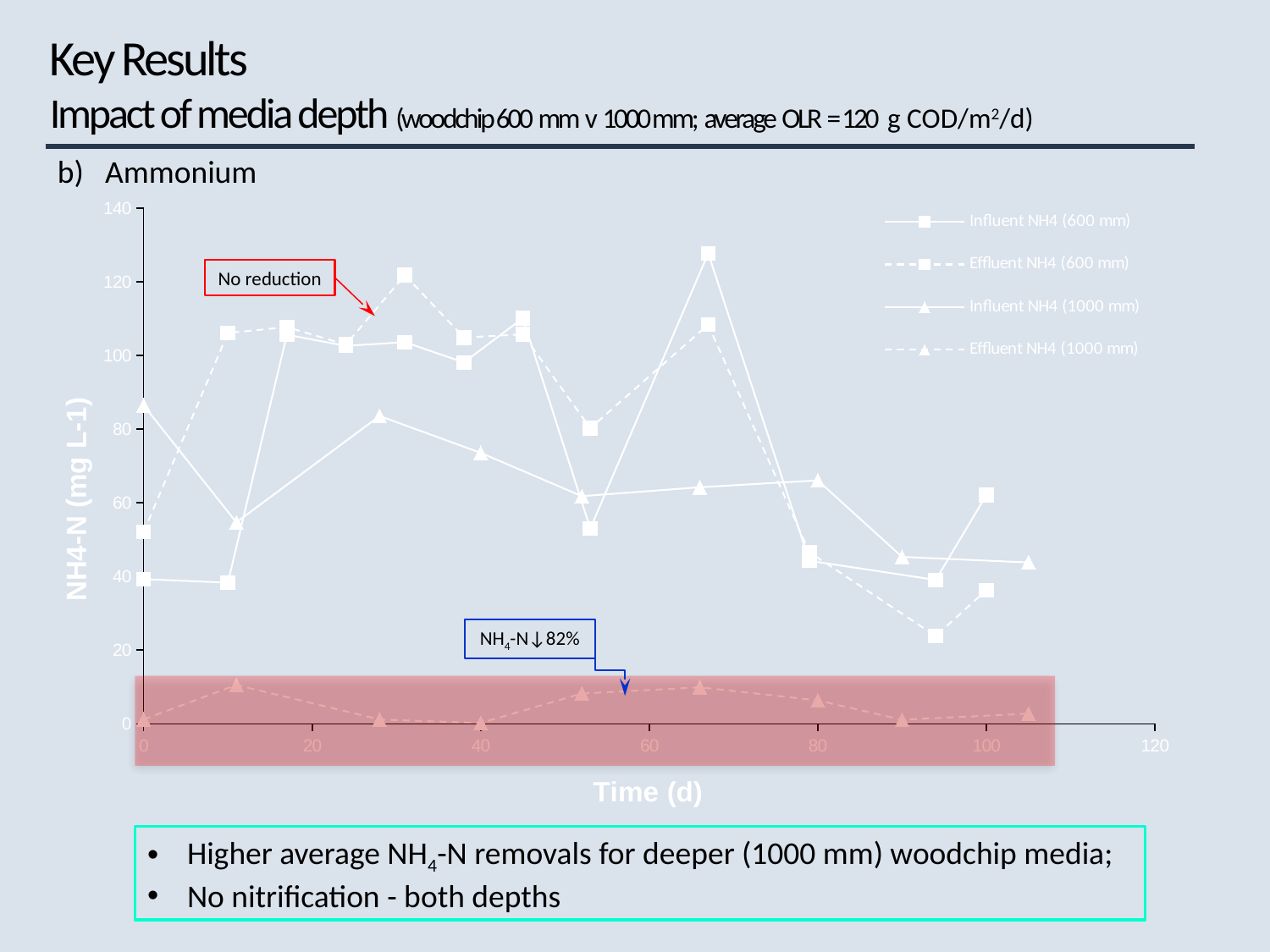

# Key Results Impact of media depth (woodchip 600  mm  v  1000 mm;  average  OLR  = 120  g COD/m2/d)
Ammonium

### Chart

| Category | Woodchip media, Avg OLR = 112 g COD/m2/d | Influent NH4 (600 mm) | Effluent NH4 (600 mm) | Influent NH4 (1000 mm) | Effluent NH4 (1000 mm) |
|---|---|---|---|---|---|
No reduction
NH4-N↓82%

Higher average NH4-N removals for deeper (1000 mm) woodchip media;
No nitrification - both depths